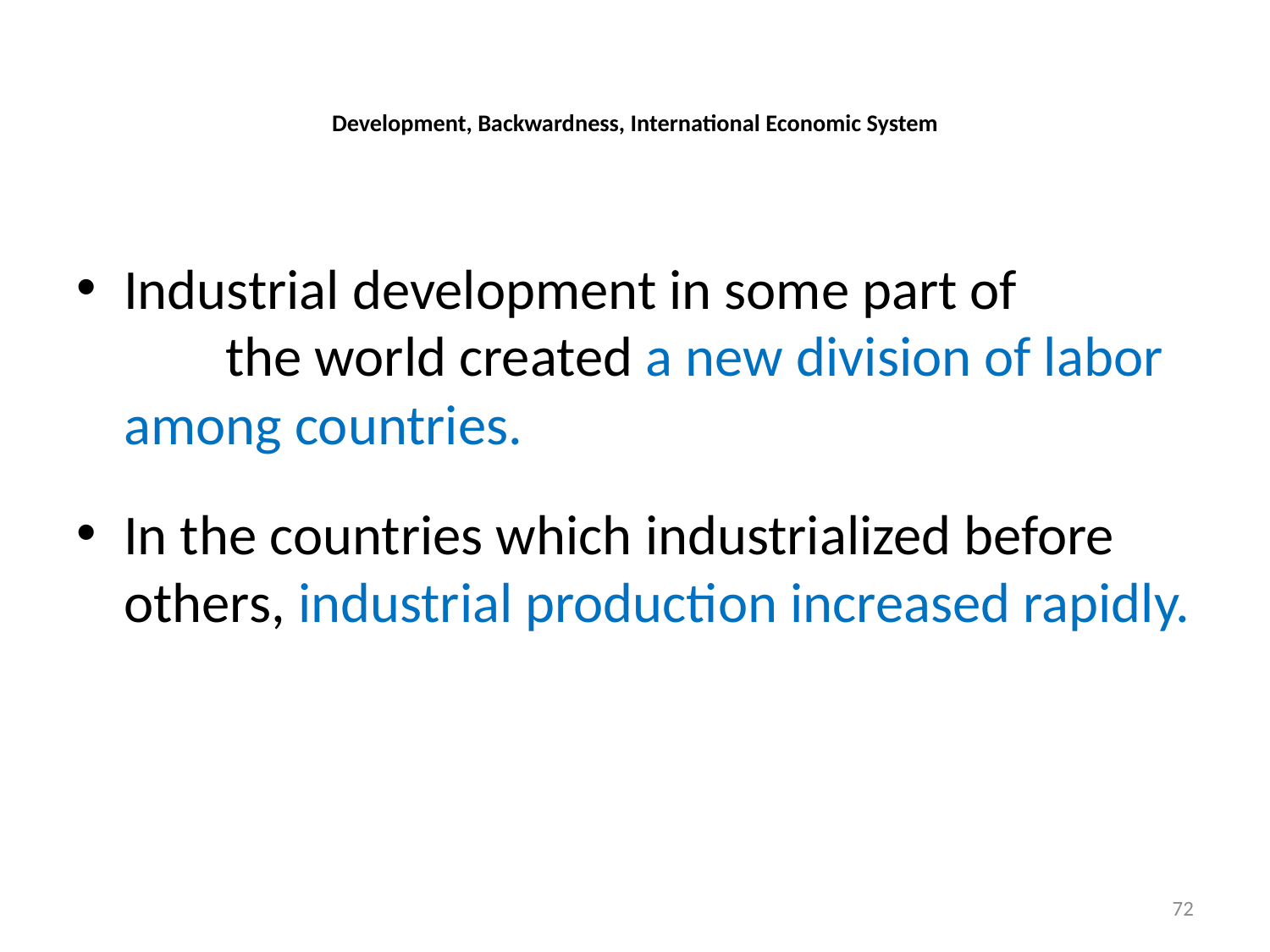

# Development, Backwardness, International Economic System
Industrial development in some part of                      the world created a new division of labor among countries.
In the countries which industrialized before others, industrial production increased rapidly.
72